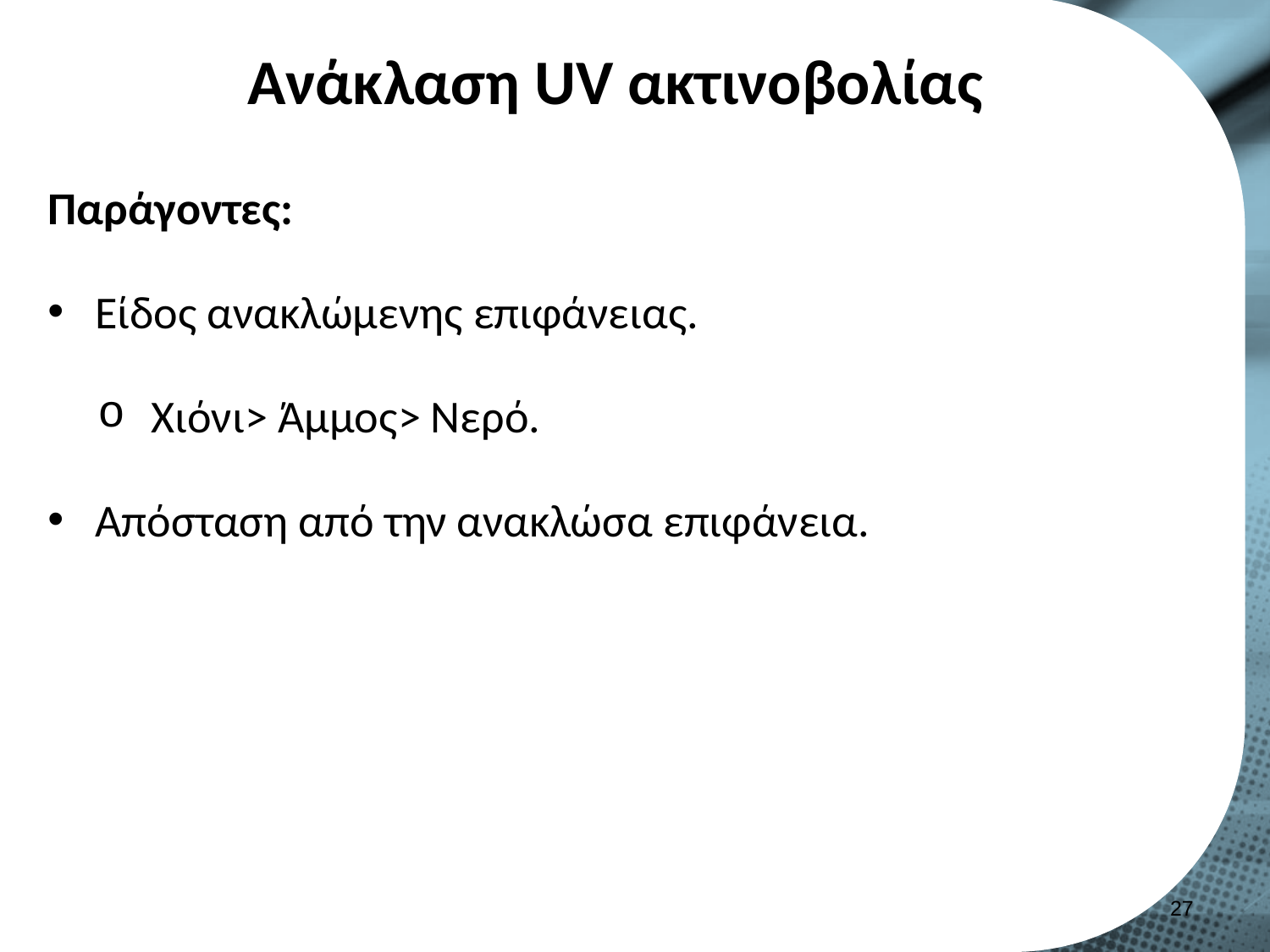

# Ανάκλαση UV ακτινοβολίας
Παράγοντες:
Είδος ανακλώμενης επιφάνειας.
Χιόνι> Άμμος> Νερό.
Απόσταση από την ανακλώσα επιφάνεια.
27